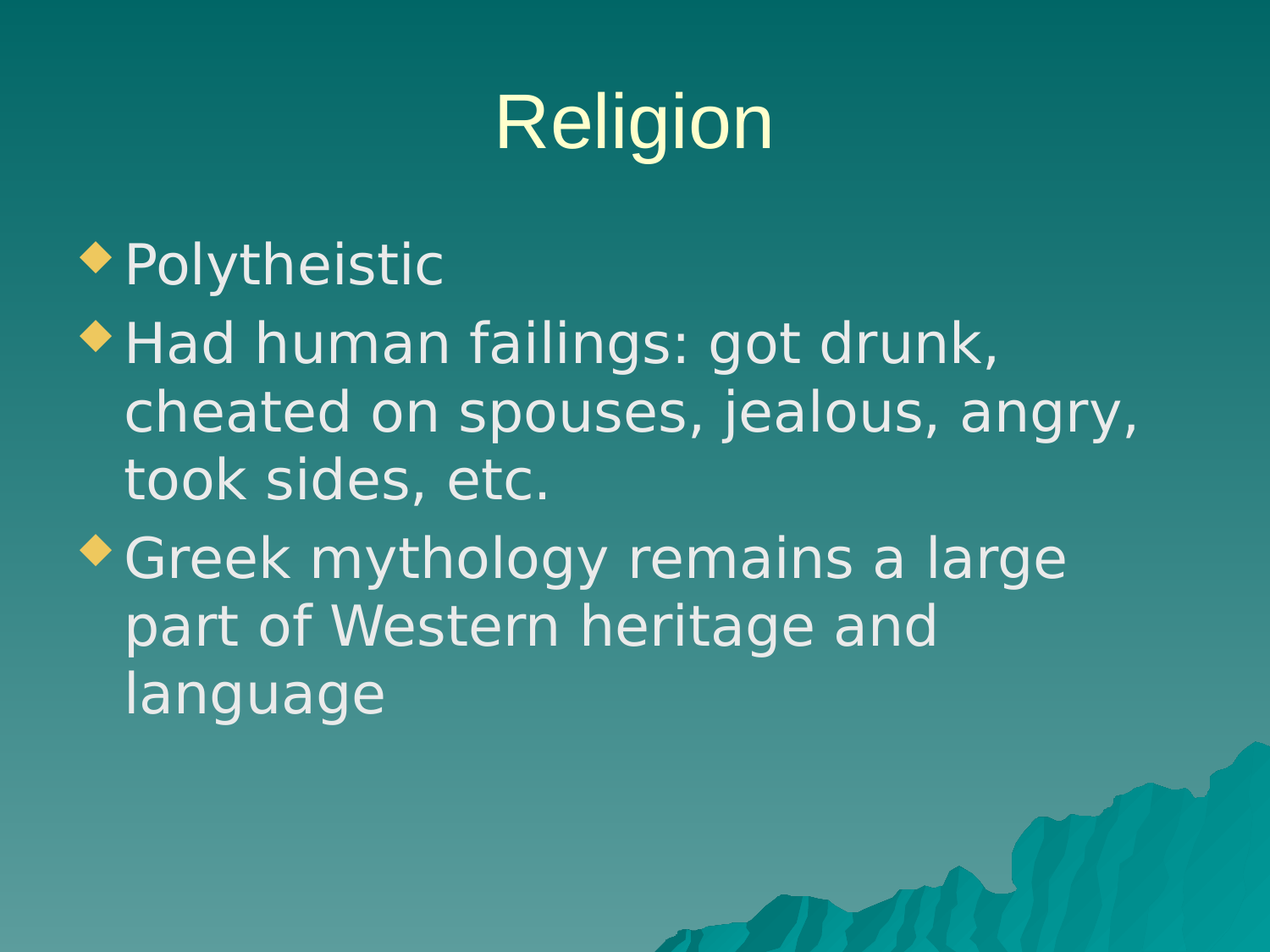

# Religion
Polytheistic
Had human failings: got drunk, cheated on spouses, jealous, angry, took sides, etc.
Greek mythology remains a large part of Western heritage and language